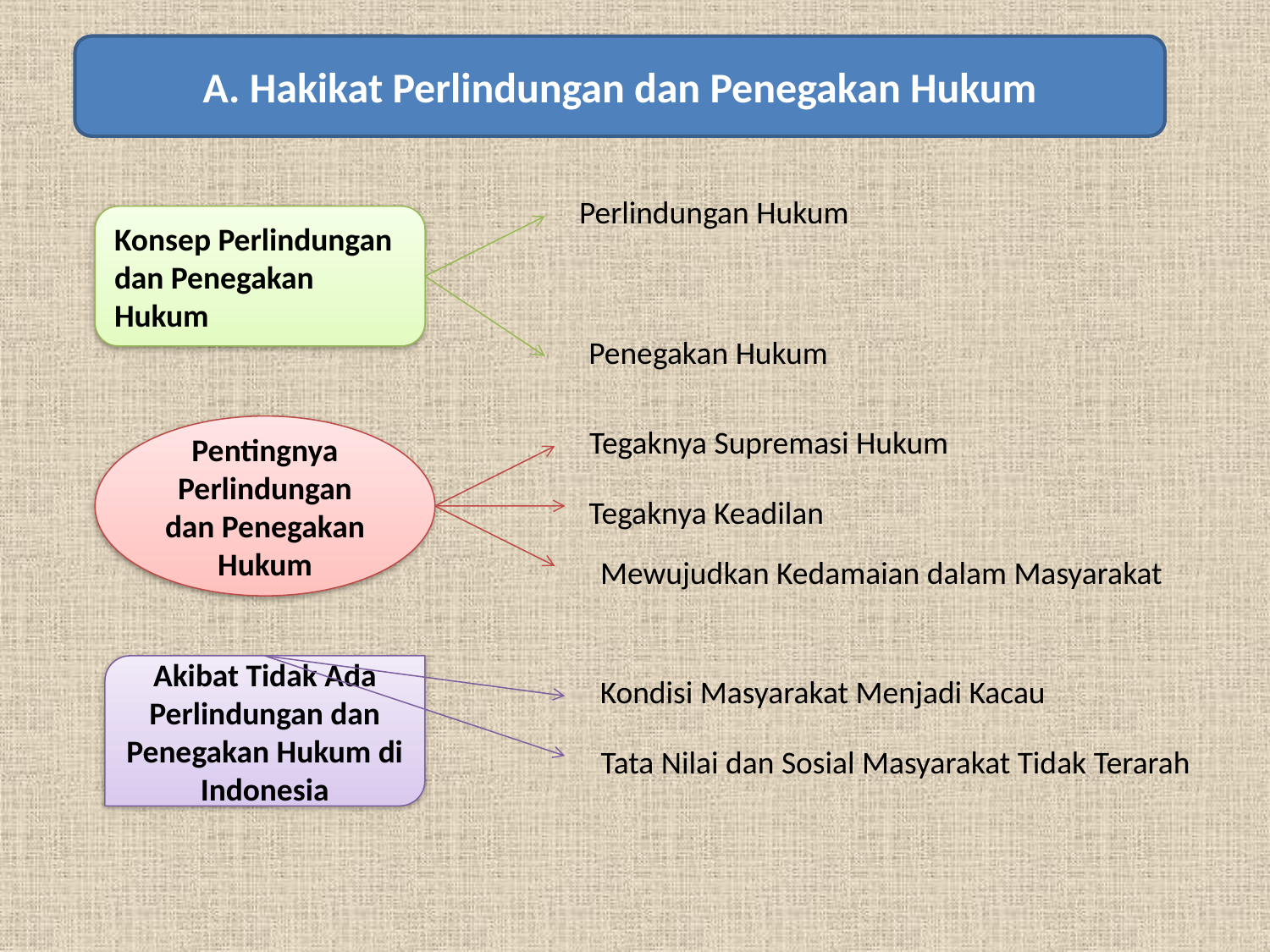

A. Hakikat Perlindungan dan Penegakan Hukum
Perlindungan Hukum
Konsep Perlindungan dan Penegakan Hukum
Penegakan Hukum
Pentingnya Perlindungan dan Penegakan Hukum
Tegaknya Supremasi Hukum
Tegaknya Keadilan
Mewujudkan Kedamaian dalam Masyarakat
Akibat Tidak Ada Perlindungan dan Penegakan Hukum di Indonesia
Kondisi Masyarakat Menjadi Kacau
Tata Nilai dan Sosial Masyarakat Tidak Terarah